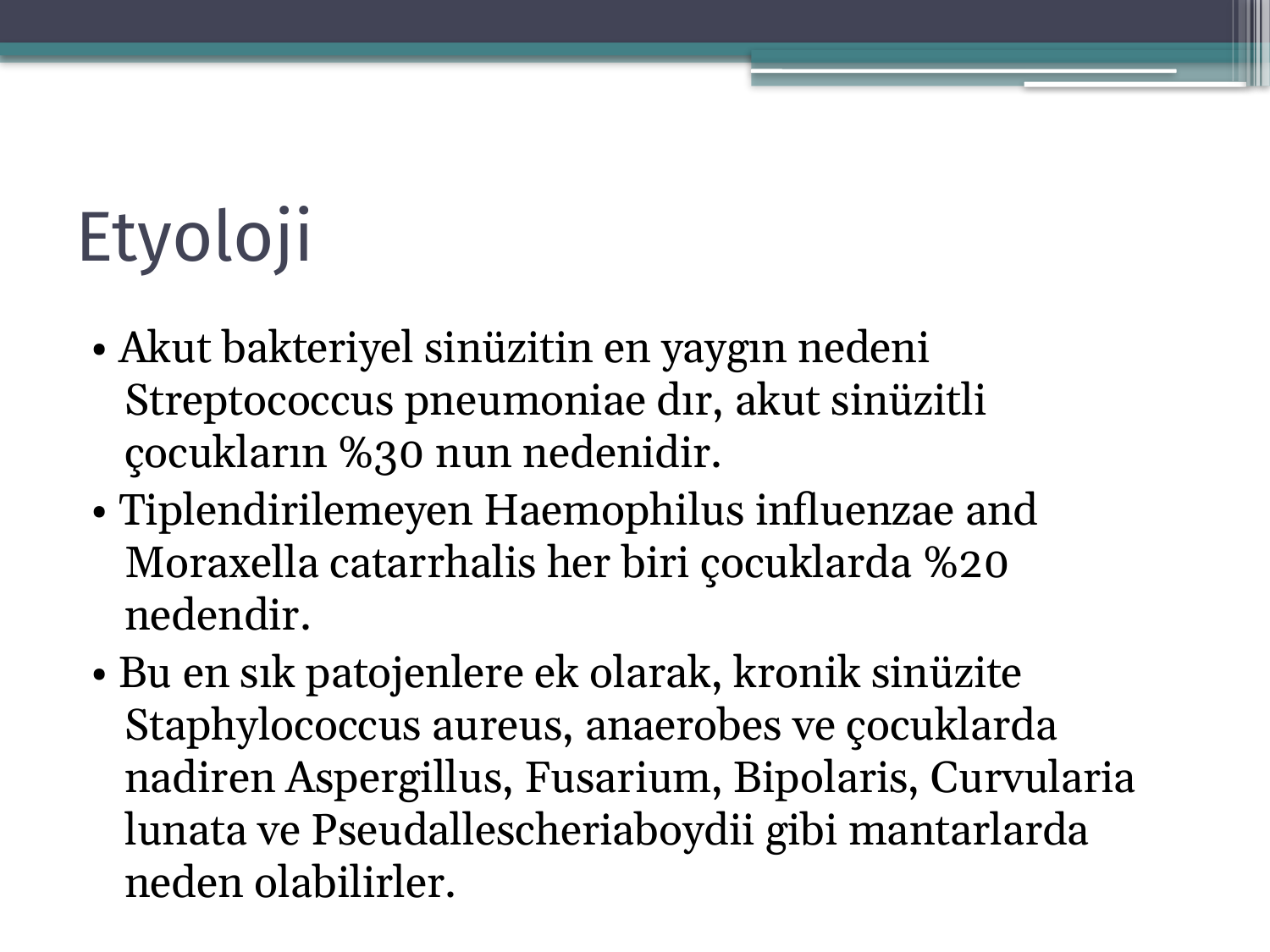

# Etyoloji
• Akut bakteriyel sinüzitin en yaygın nedeni Streptococcus pneumoniae dır, akut sinüzitli çocukların %30 nun nedenidir.
• Tiplendirilemeyen Haemophilus influenzae and Moraxella catarrhalis her biri çocuklarda %20 nedendir.
• Bu en sık patojenlere ek olarak, kronik sinüzite Staphylococcus aureus, anaerobes ve çocuklarda nadiren Aspergillus, Fusarium, Bipolaris, Curvularia lunata ve Pseudallescheriaboydii gibi mantarlarda neden olabilirler.